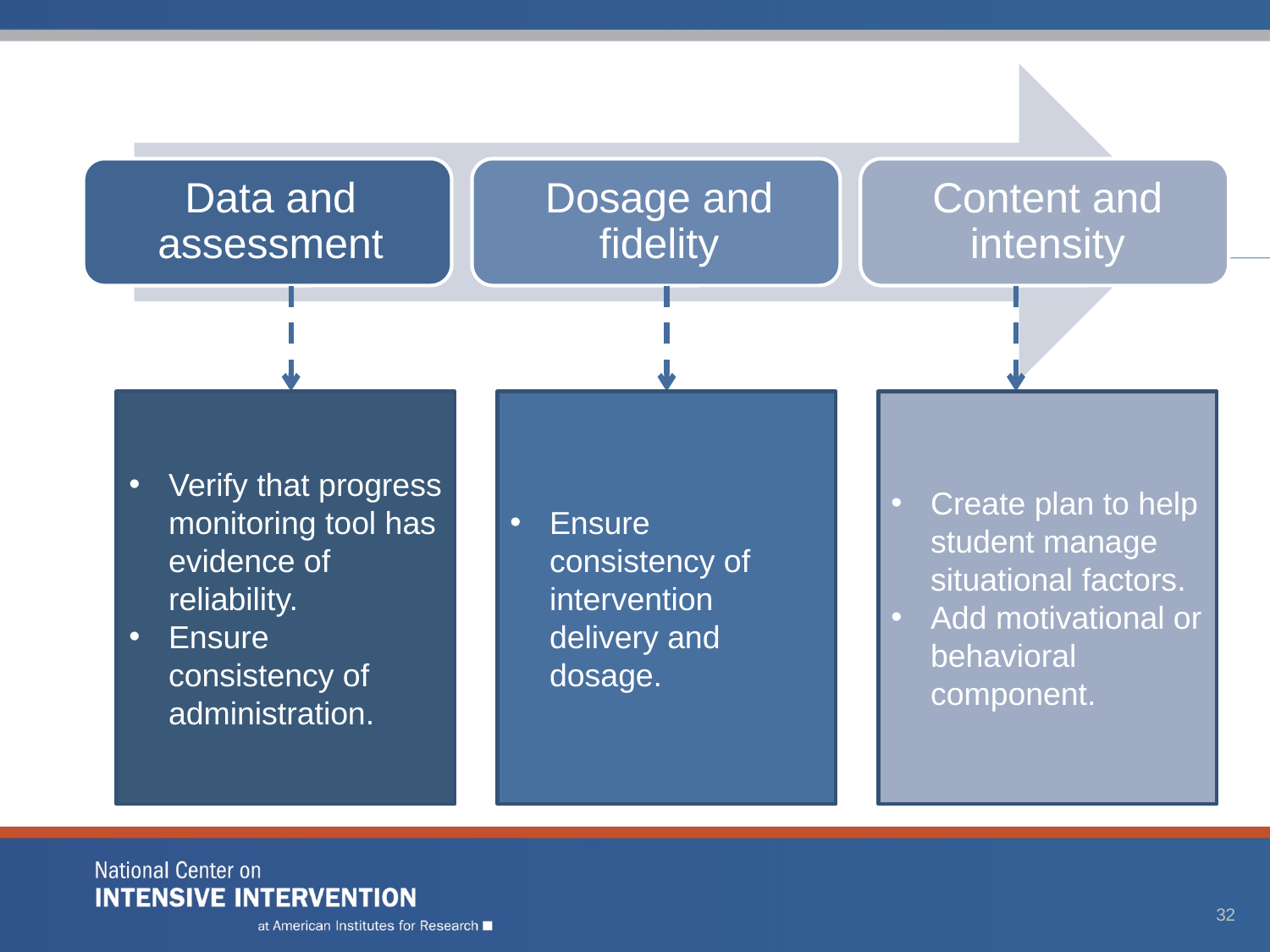

Data and assessment
Dosage and fidelity
Content and intensity
Verify that progress monitoring tool has evidence of reliability.
Ensure consistency of administration.
Ensure consistency of intervention delivery and dosage.
Create plan to help student manage situational factors.
Add motivational or behavioral component.
32